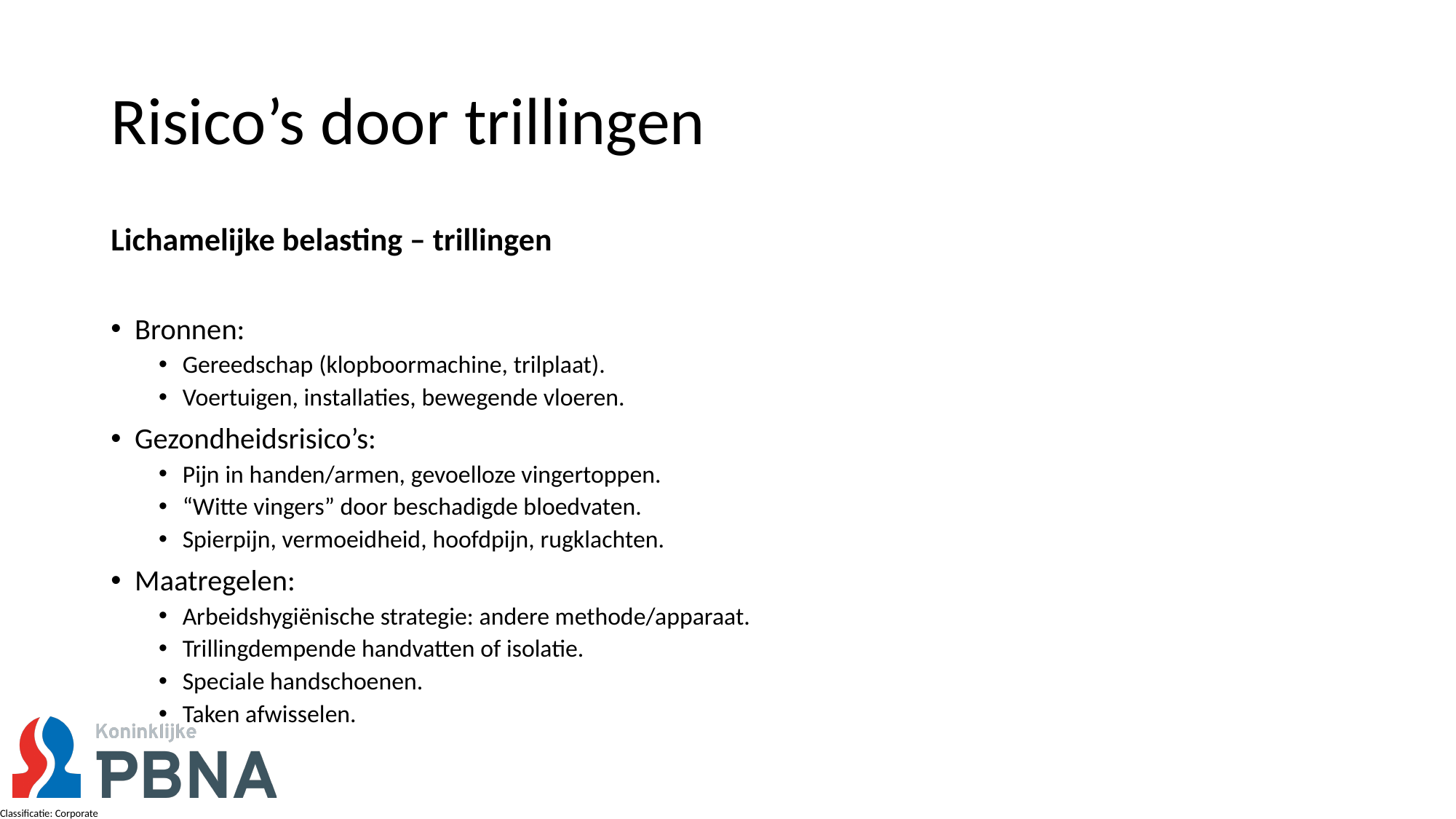

# Risico’s door trillingen
Lichamelijke belasting – trillingen

Bronnen:
Gereedschap (klopboormachine, trilplaat).
Voertuigen, installaties, bewegende vloeren.
Gezondheidsrisico’s:
Pijn in handen/armen, gevoelloze vingertoppen.
“Witte vingers” door beschadigde bloedvaten.
Spierpijn, vermoeidheid, hoofdpijn, rugklachten.
Maatregelen:
Arbeidshygiënische strategie: andere methode/apparaat.
Trillingdempende handvatten of isolatie.
Speciale handschoenen.
Taken afwisselen.